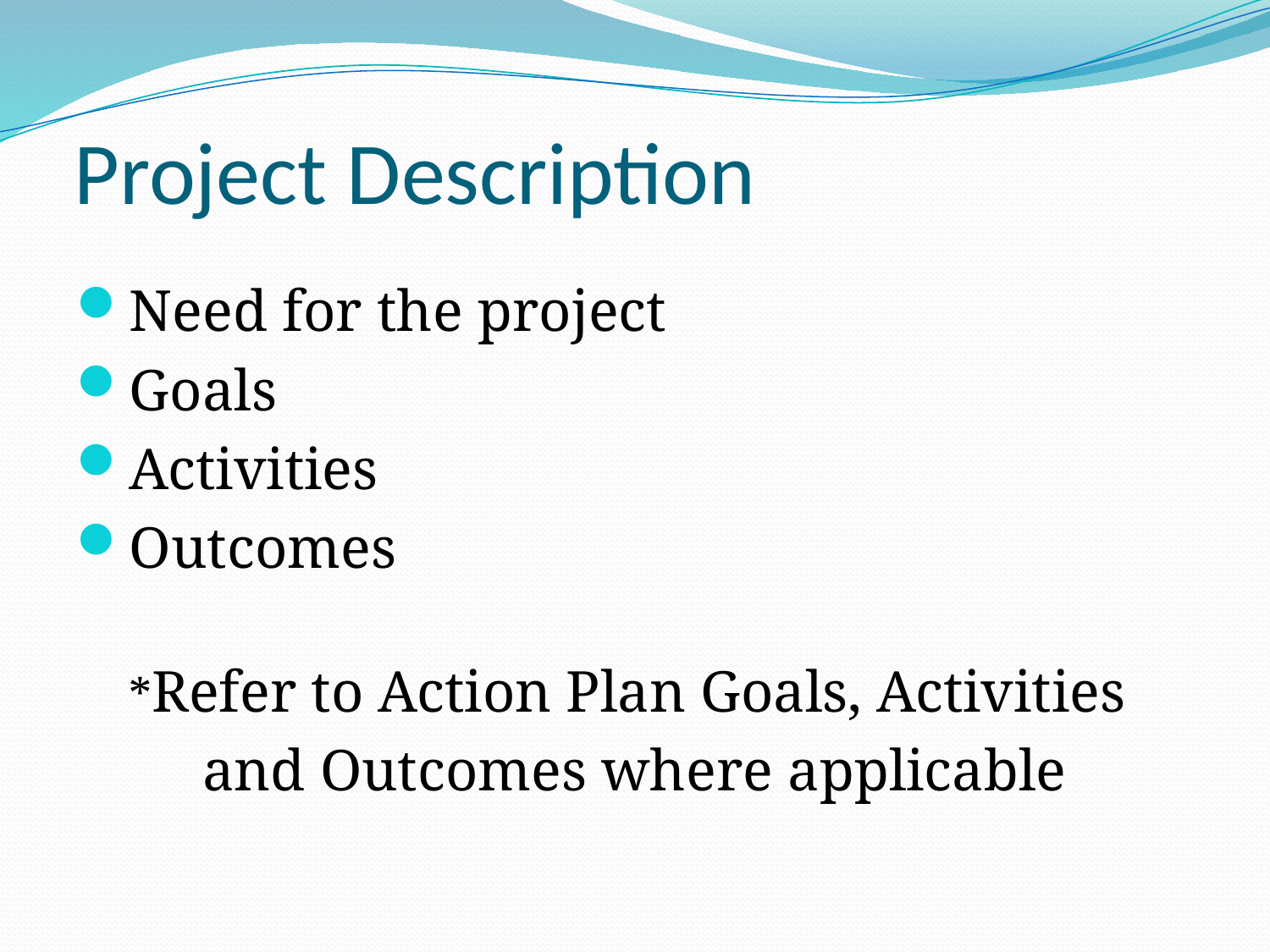

# Project Description
Need for the project
Goals
Activities
Outcomes

*Refer to Action Plan Goals, Activities
and Outcomes where applicable